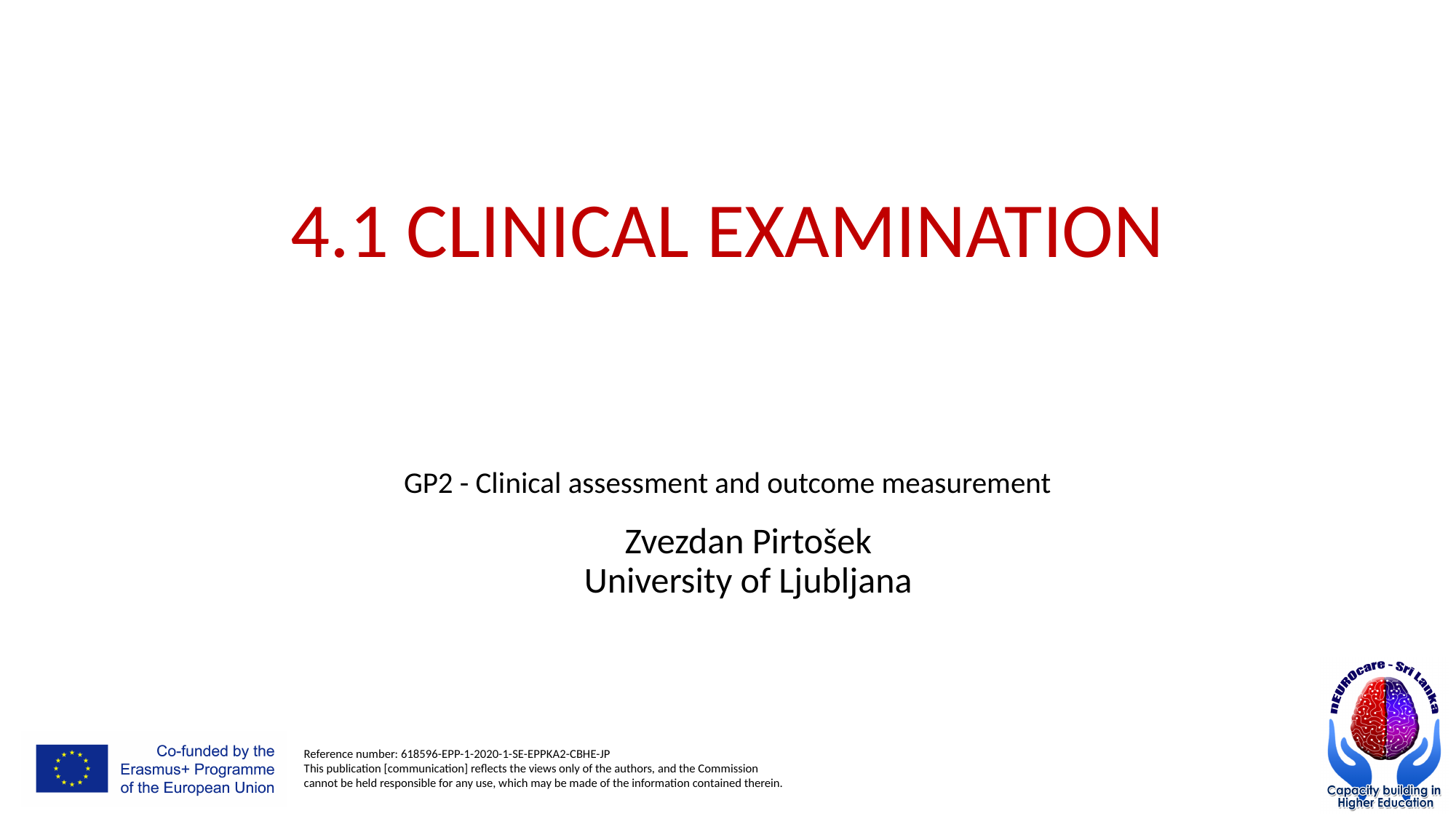

# 4.1 CLINICAL EXAMINATION
GP2 - Clinical assessment and outcome measurement
Zvezdan Pirtošek
University of Ljubljana